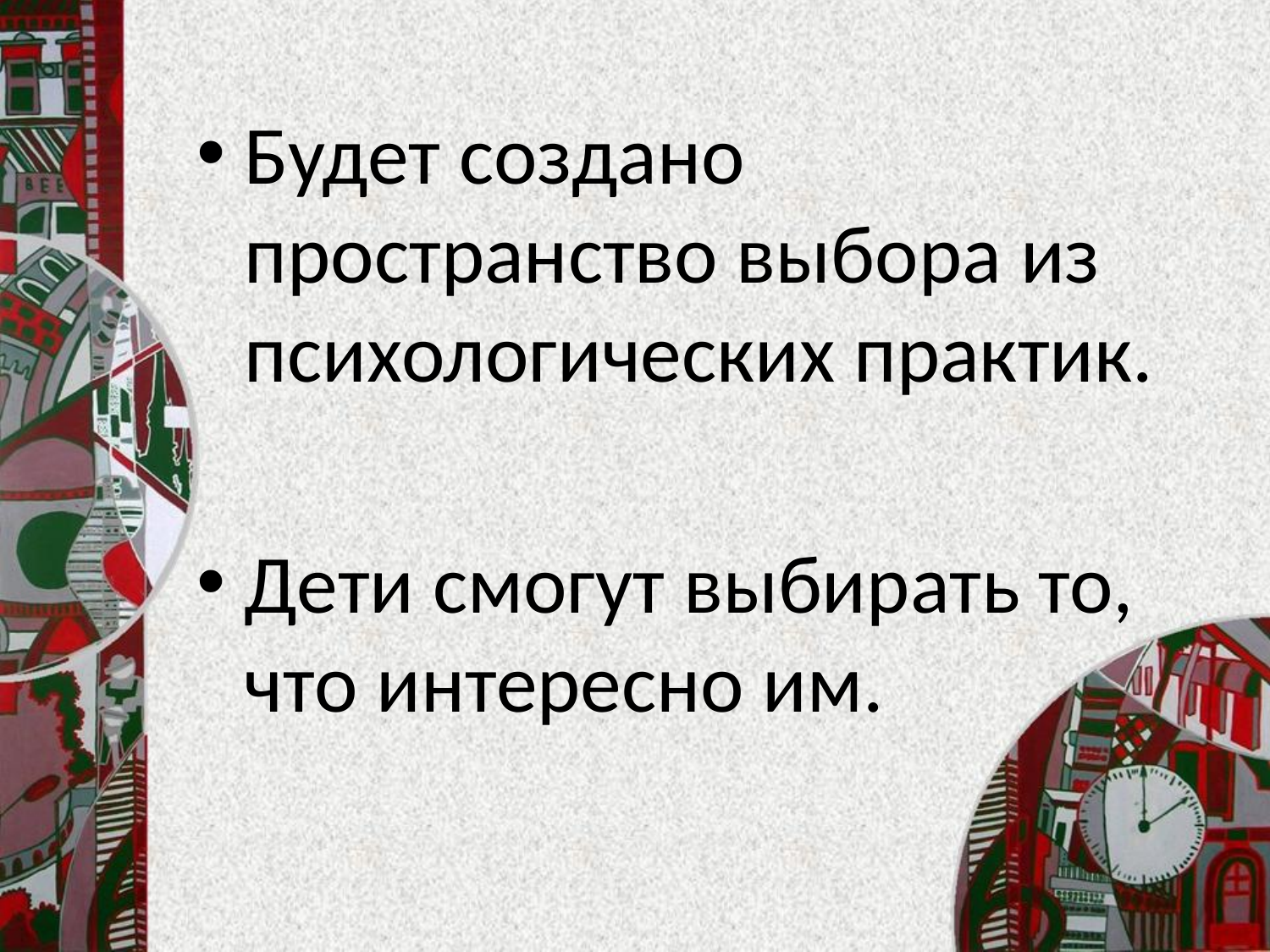

Будет создано пространство выбора из психологических практик.

Дети смогут выбирать то, что интересно им.